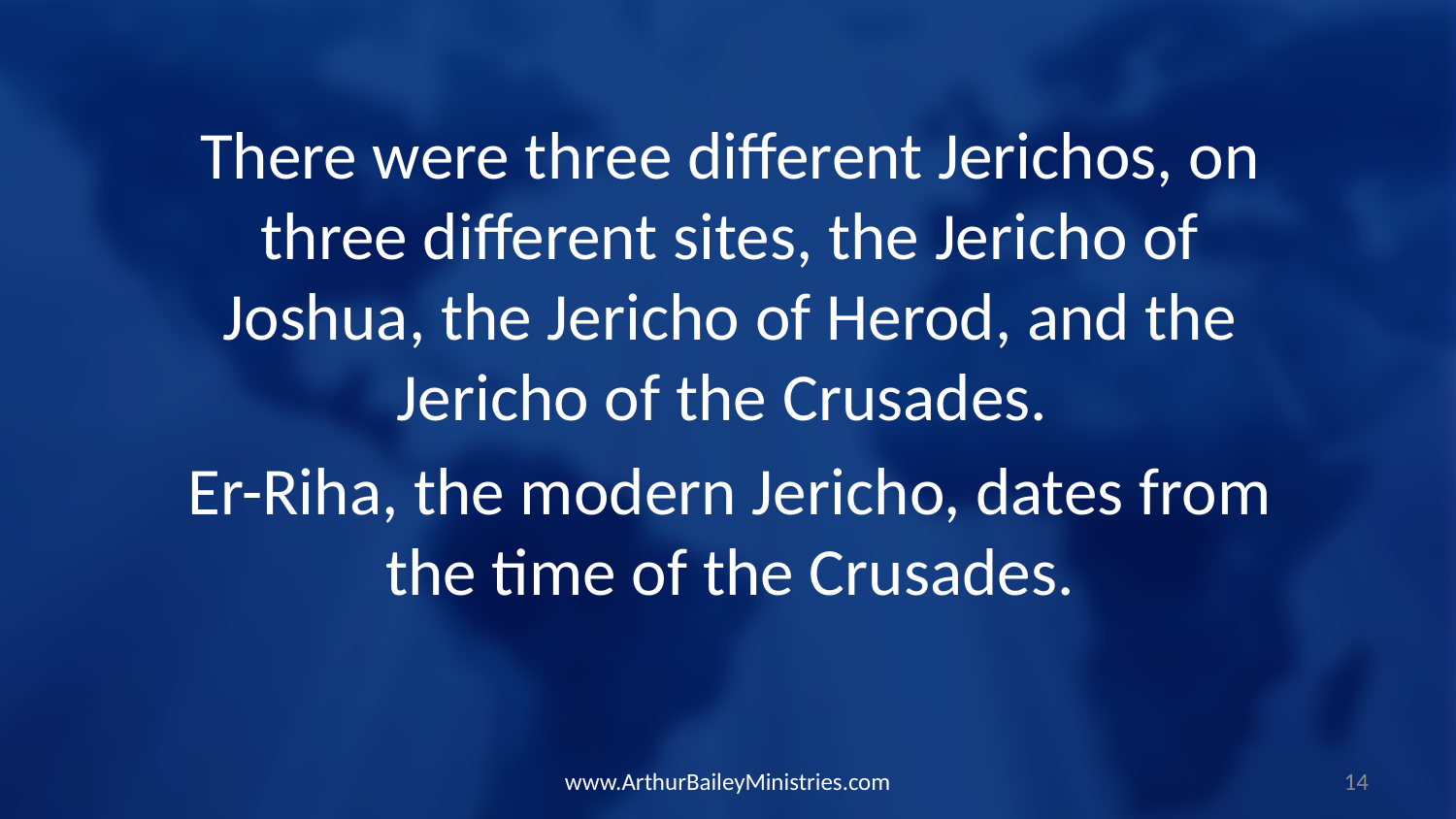

There were three different Jerichos, on three different sites, the Jericho of Joshua, the Jericho of Herod, and the Jericho of the Crusades.
Er-Riha, the modern Jericho, dates from the time of the Crusades.

www.ArthurBaileyMinistries.com
14